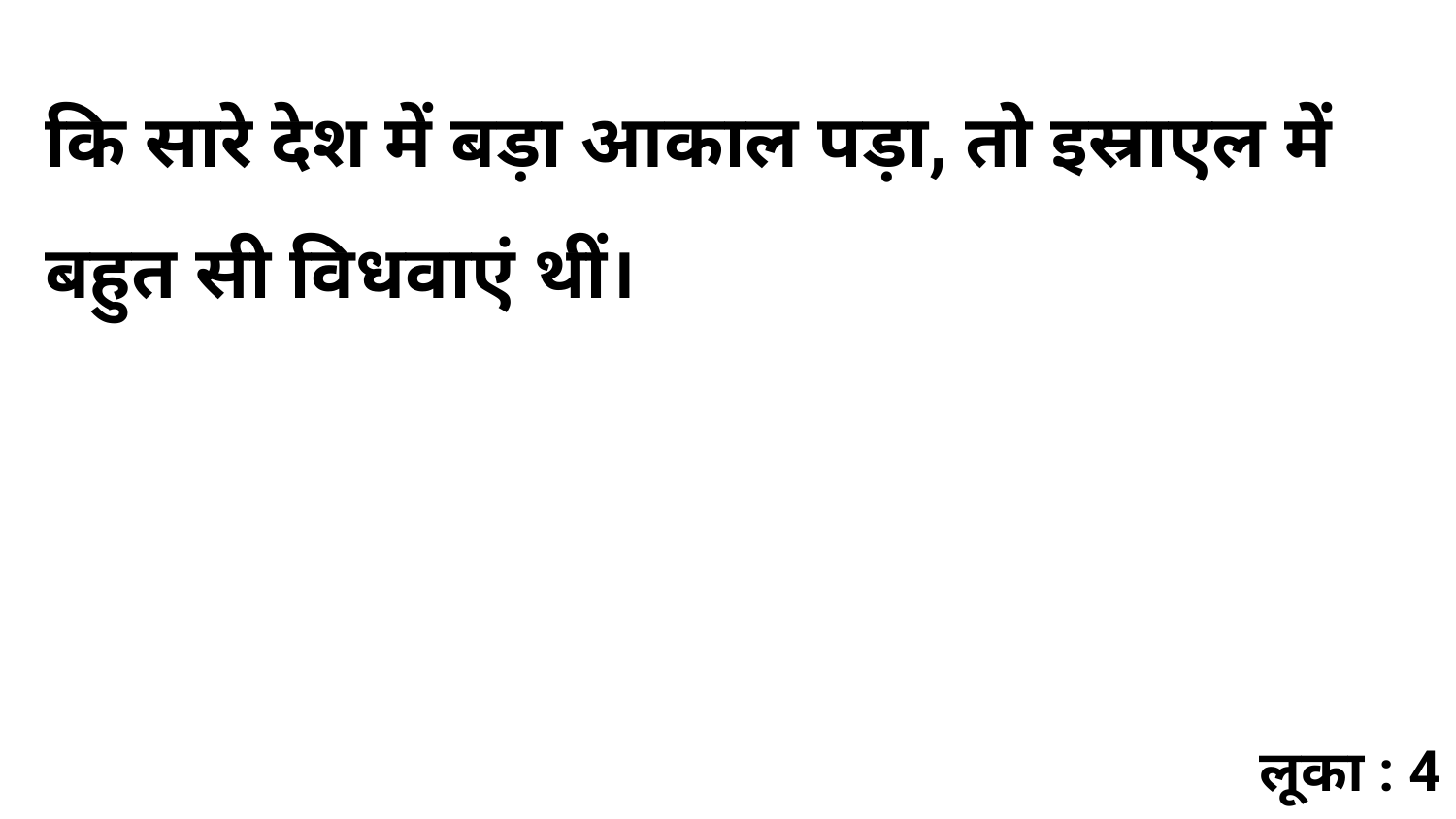

कि सारे देश में बड़ा आकाल पड़ा, तो इस्राएल में बहुत सी विधवाएं थीं।
लूका : 4